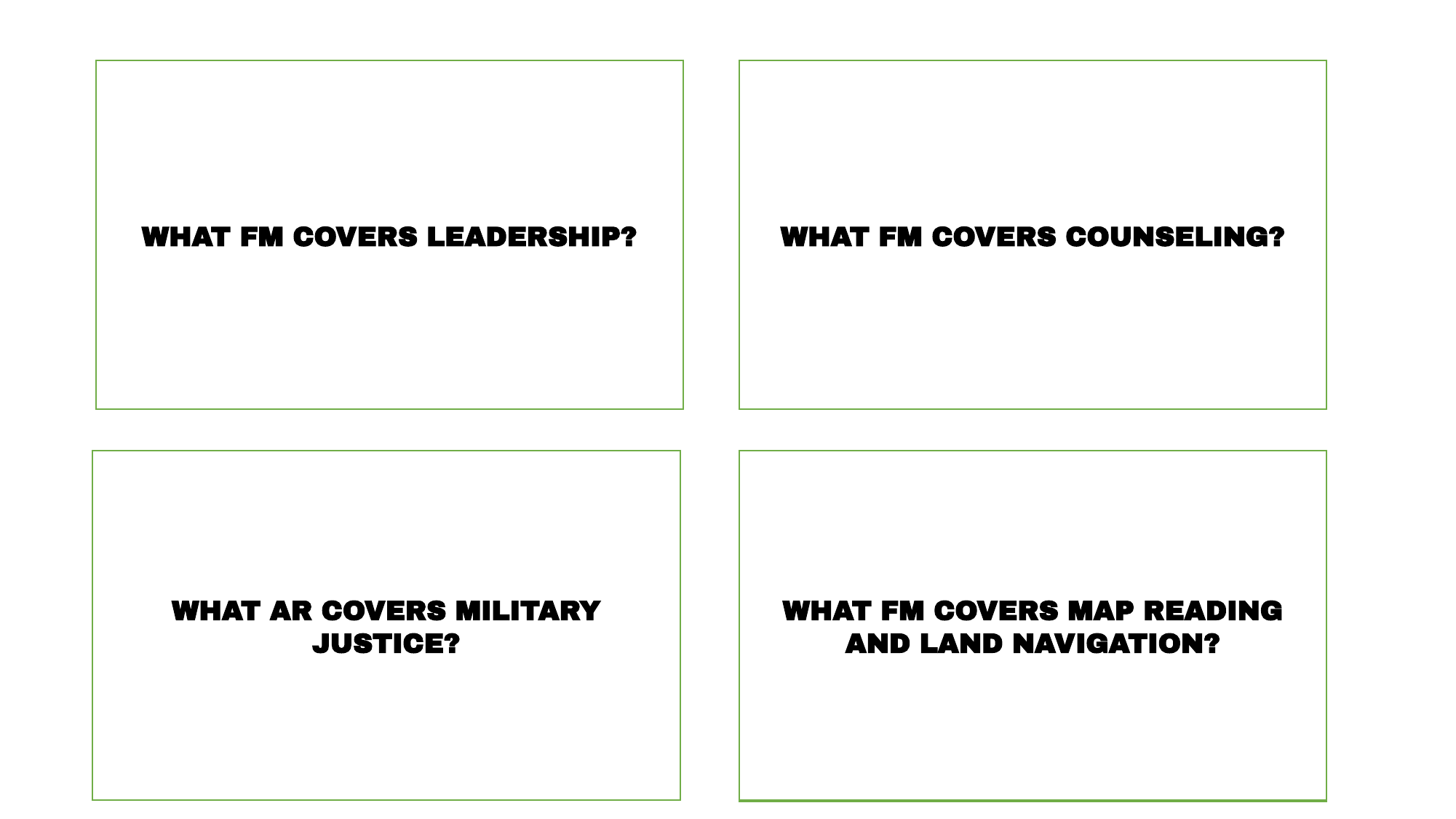

FM 6-22 APPENDIX B
WHAT FM COVERS COUNSELING?
FM 6-22
WHAT FM COVERS LEADERSHIP?
AR 27-10
WHAT FM COVERS MAP READING
AND LAND NAVIGATION?
WHAT AR COVERS MILITARY JUSTICE?
FM 3-25.26